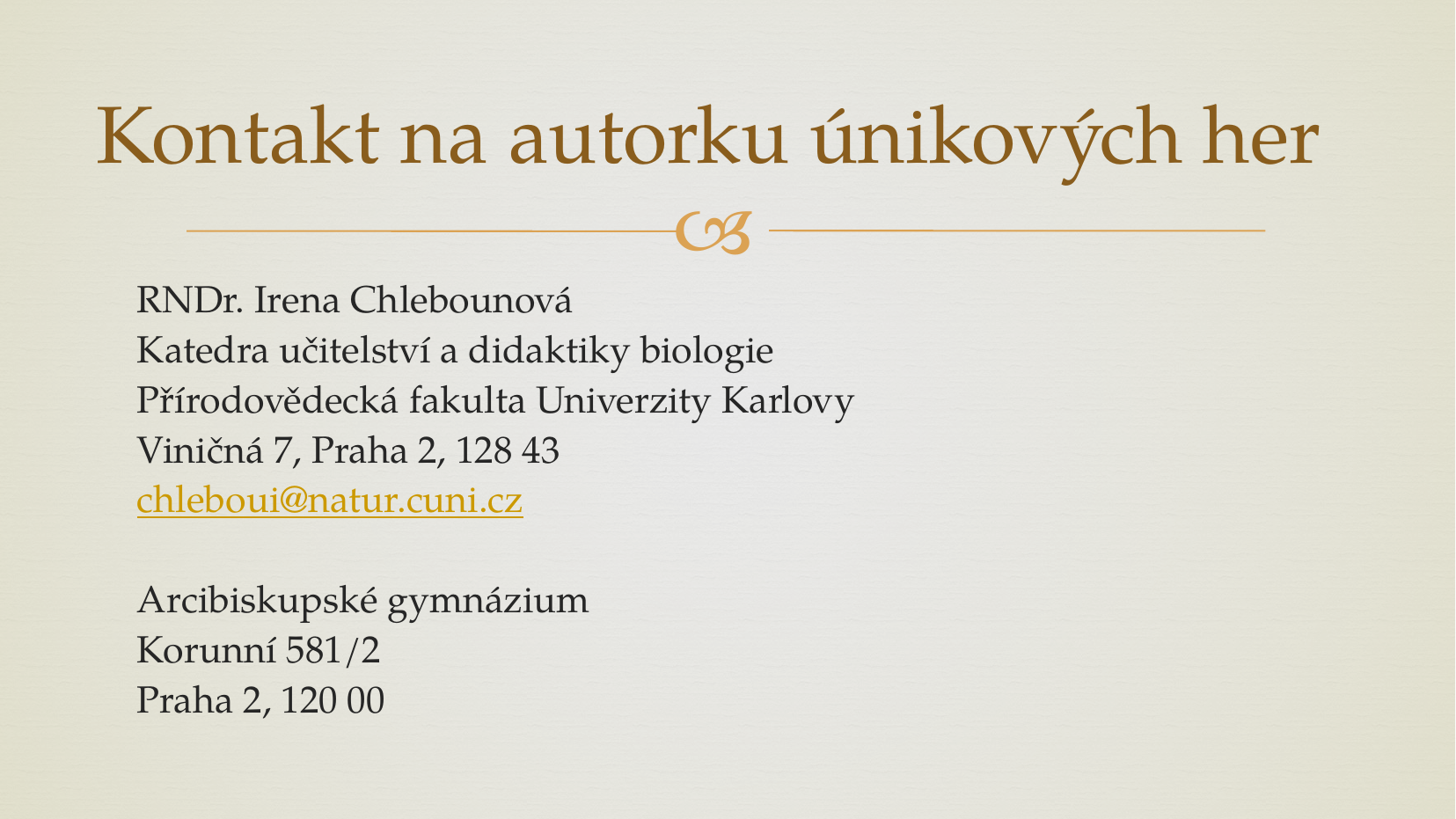

# Kontakt na autorku únikových her
RNDr. Irena Chlebounová
Katedra učitelství a didaktiky biologie
Přírodovědecká fakulta Univerzity Karlovy
Viničná 7, Praha 2, 128 43
chleboui@natur.cuni.cz

Arcibiskupské gymnázium
Korunní 581/2
Praha 2, 120 00